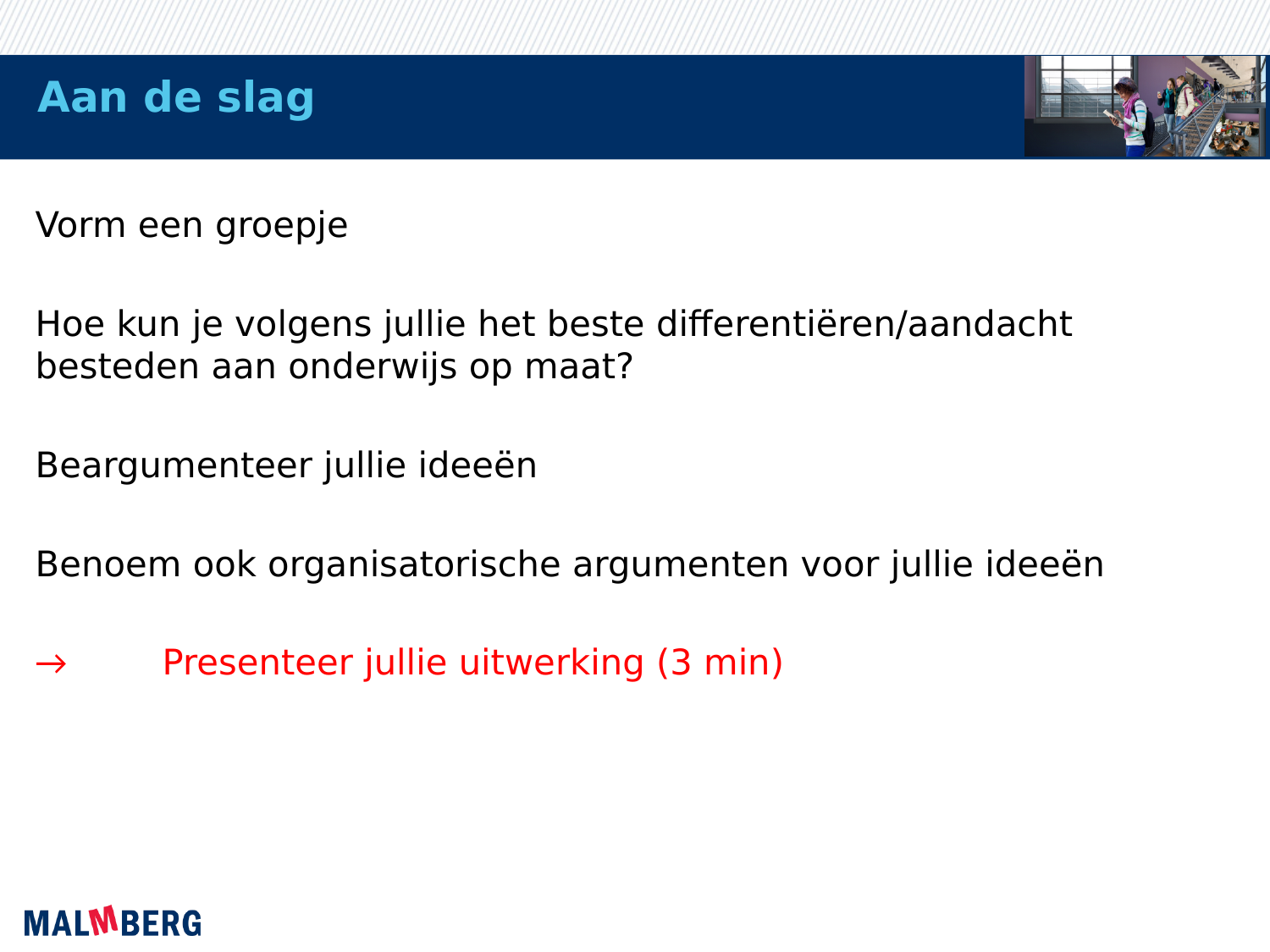

# Aan de slag
Vorm een groepje

Hoe kun je volgens jullie het beste differentiëren/aandacht besteden aan onderwijs op maat?

Beargumenteer jullie ideeën

Benoem ook organisatorische argumenten voor jullie ideeën

→	Presenteer jullie uitwerking (3 min)